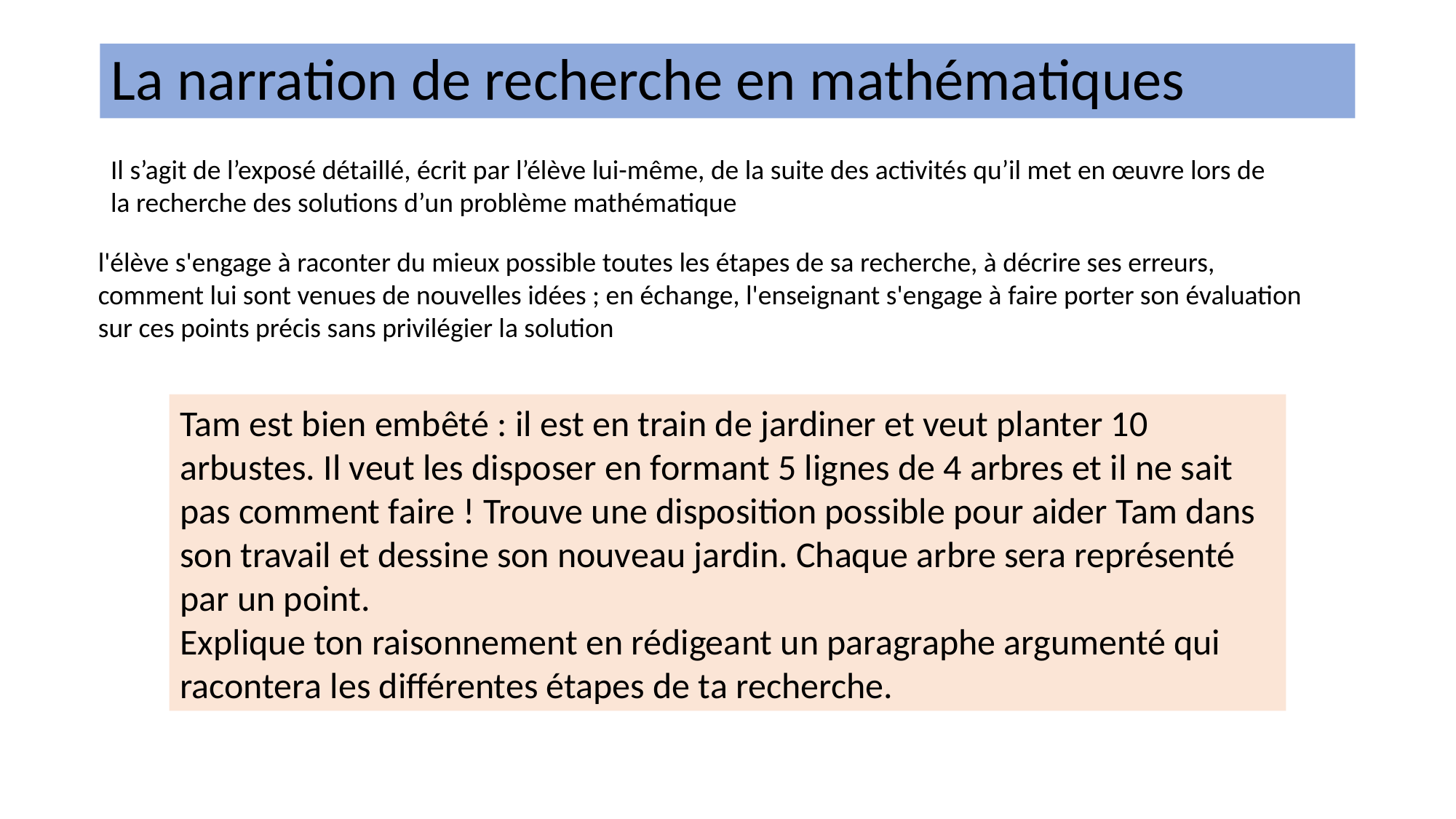

# La narration de recherche en mathématiques
Il s’agit de l’exposé détaillé, écrit par l’élève lui-même, de la suite des activités qu’il met en œuvre lors de la recherche des solutions d’un problème mathématique
l'élève s'engage à raconter du mieux possible toutes les étapes de sa recherche, à décrire ses erreurs, comment lui sont venues de nouvelles idées ; en échange, l'enseignant s'engage à faire porter son évaluation sur ces points précis sans privilégier la solution
Tam est bien embêté : il est en train de jardiner et veut planter 10 arbustes. Il veut les disposer en formant 5 lignes de 4 arbres et il ne sait pas comment faire ! Trouve une disposition possible pour aider Tam dans son travail et dessine son nouveau jardin. Chaque arbre sera représenté par un point.
Explique ton raisonnement en rédigeant un paragraphe argumenté qui racontera les différentes étapes de ta recherche.